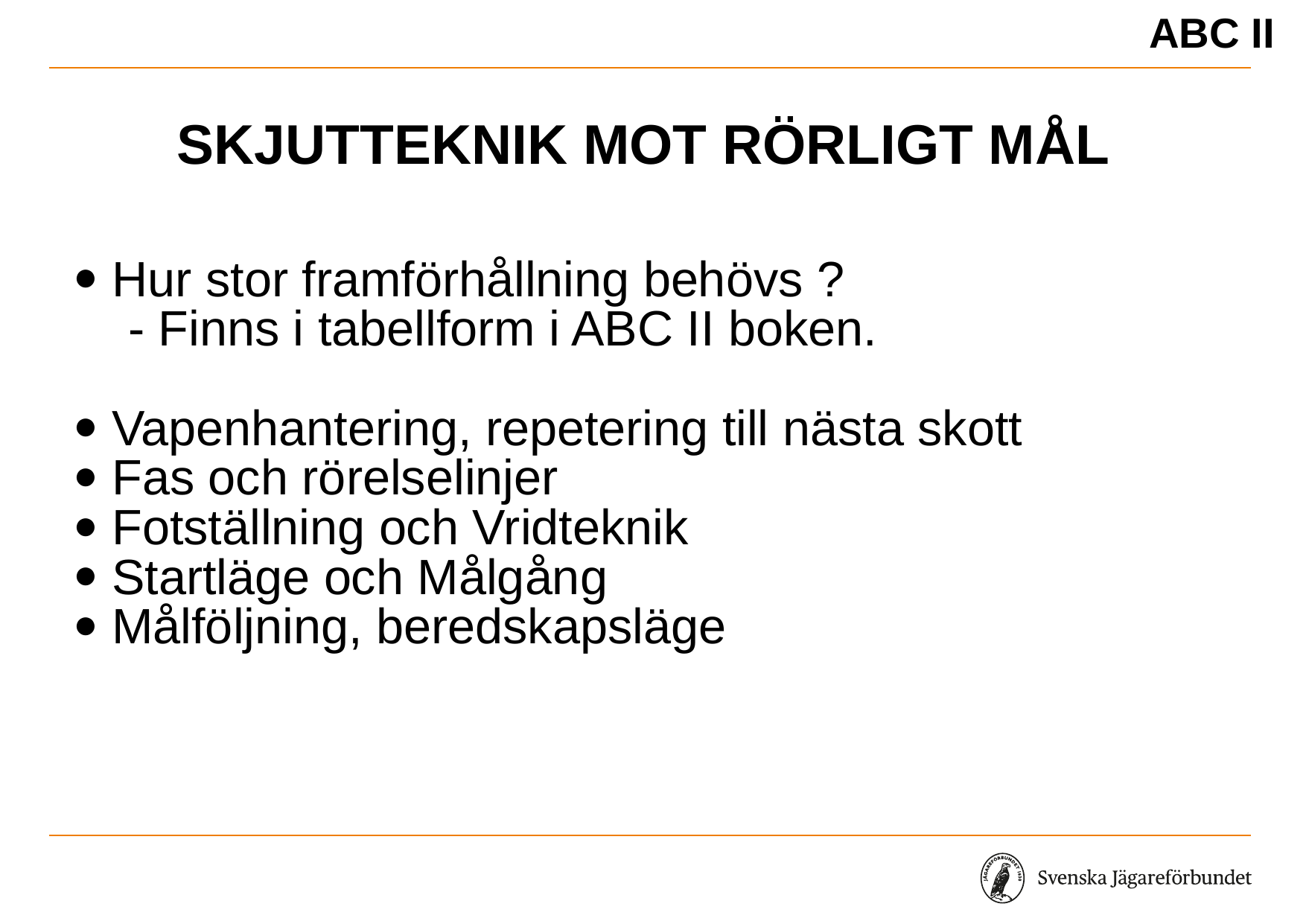

ABC II
# Skjutteknik mot rörligt mål

Hur stor framförhållning behövs ?
    - Finns i tabellform i ABC II boken.

Vapenhantering, repetering till nästa skott
Fas och rörelselinjer
Fotställning och Vridteknik
Startläge och Målgång
Målföljning, beredskapsläge